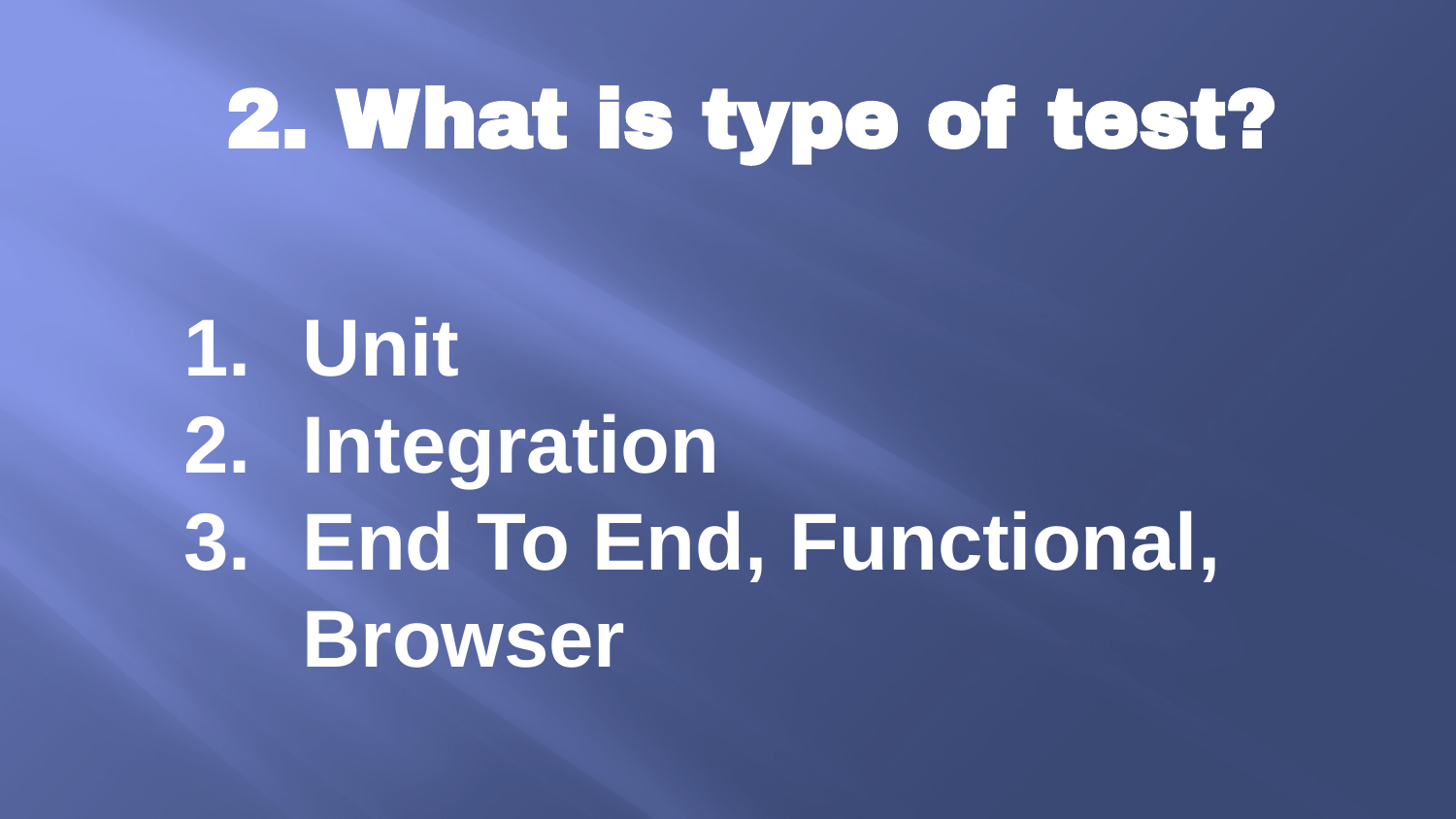

# 2. What is type of test?
Unit
Integration
End To End, Functional, Browser